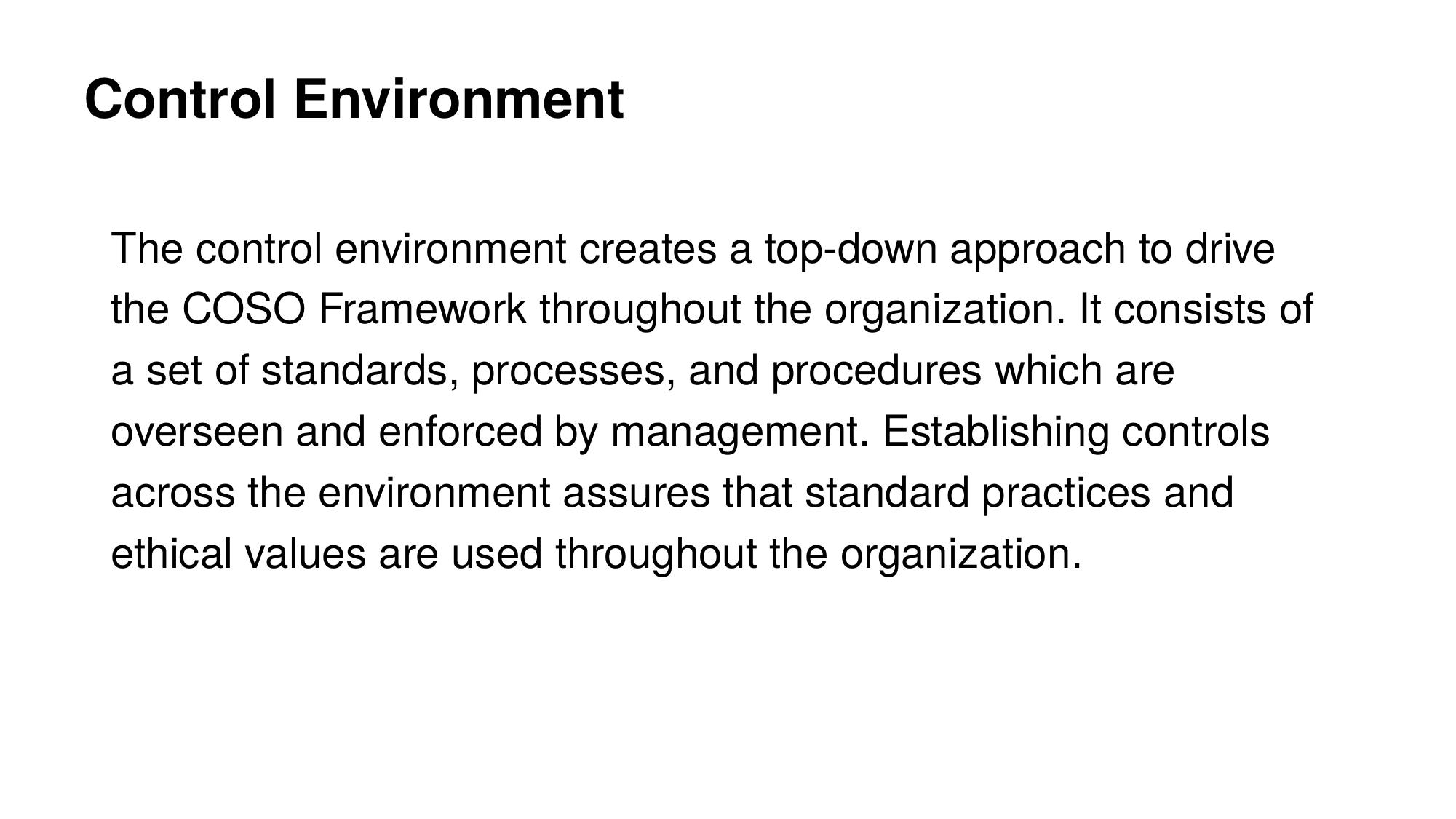

# Control Environment
The control environment creates a top-down approach to drive the COSO Framework throughout the organization. It consists of a set of standards, processes, and procedures which are overseen and enforced by management. Establishing controls across the environment assures that standard practices and ethical values are used throughout the organization.